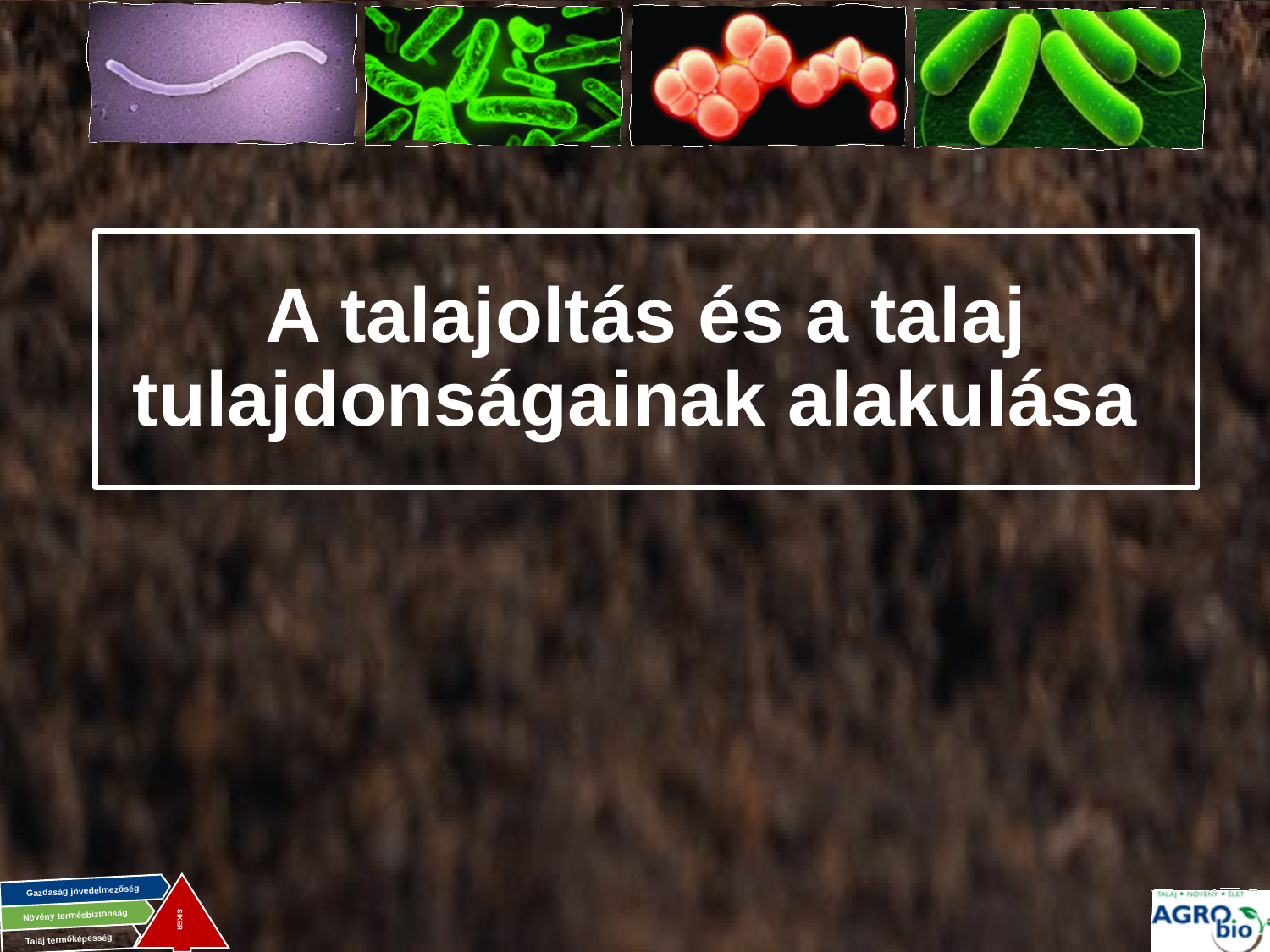

# A talajoltás és a talaj tulajdonságainak alakulása